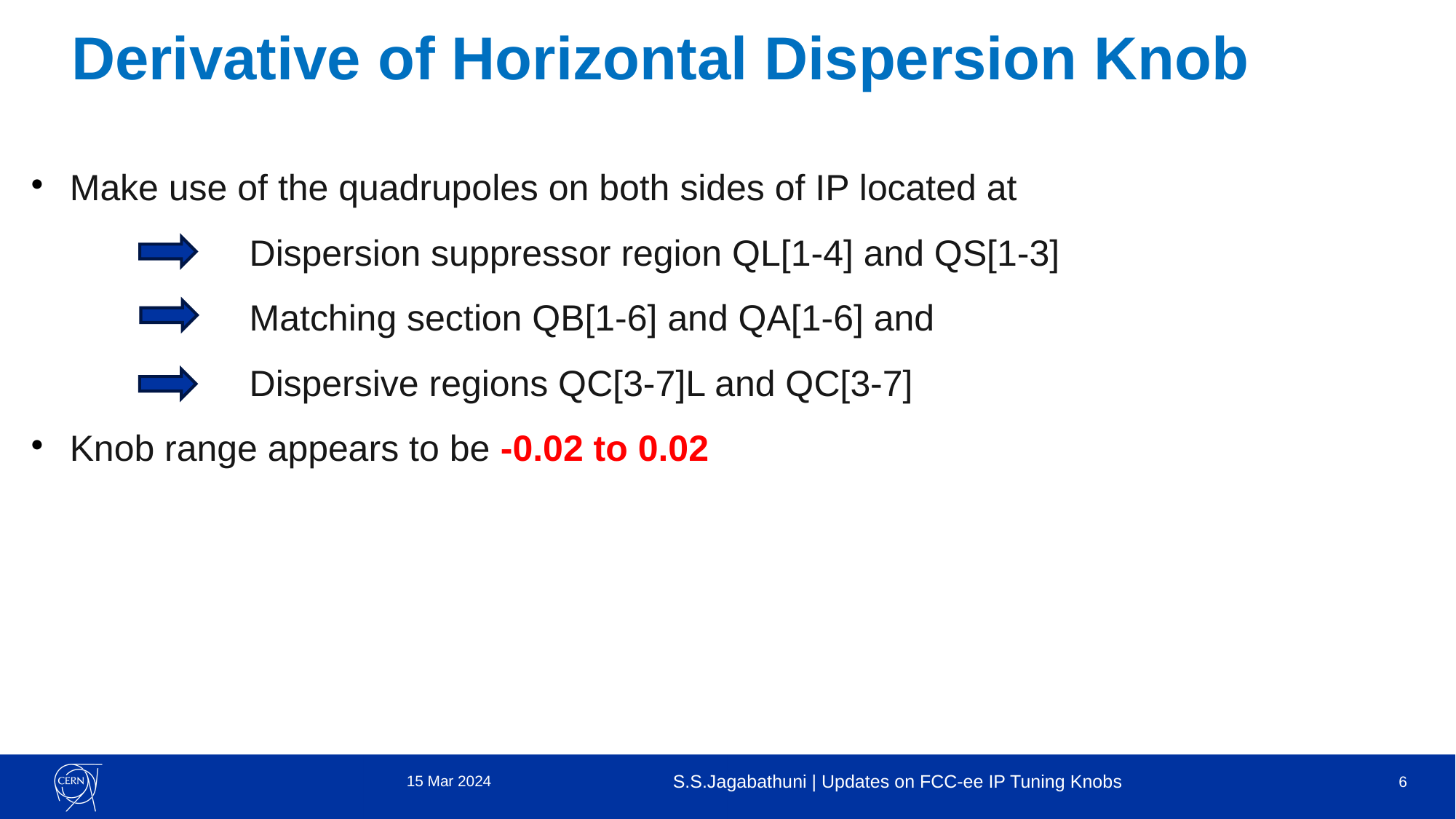

Derivative of Horizontal Dispersion Knob

Make use of the quadrupoles on both sides of IP located at
		Dispersion suppressor region QL[1-4] and QS[1-3]
		Matching section QB[1-6] and QA[1-6] and
		Dispersive regions QC[3-7]L and QC[3-7]
Knob range appears to be -0.02 to 0.02

15 Mar 2024
S.S.Jagabathuni | Updates on FCC-ee IP Tuning Knobs
6